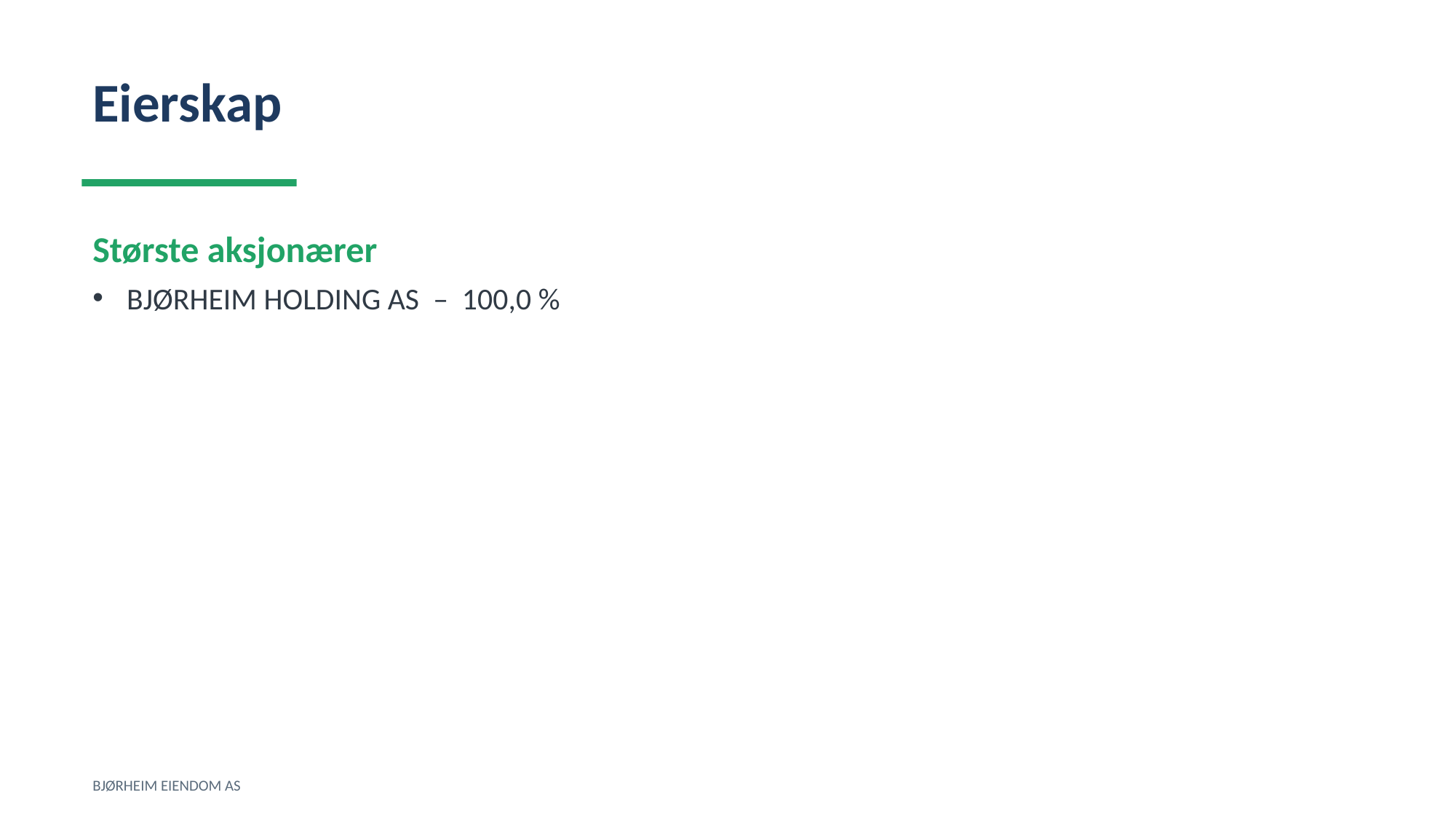

Eierskap

Største aksjonærer
BJØRHEIM HOLDING AS  –  100,0 %
BJØRHEIM EIENDOM AS